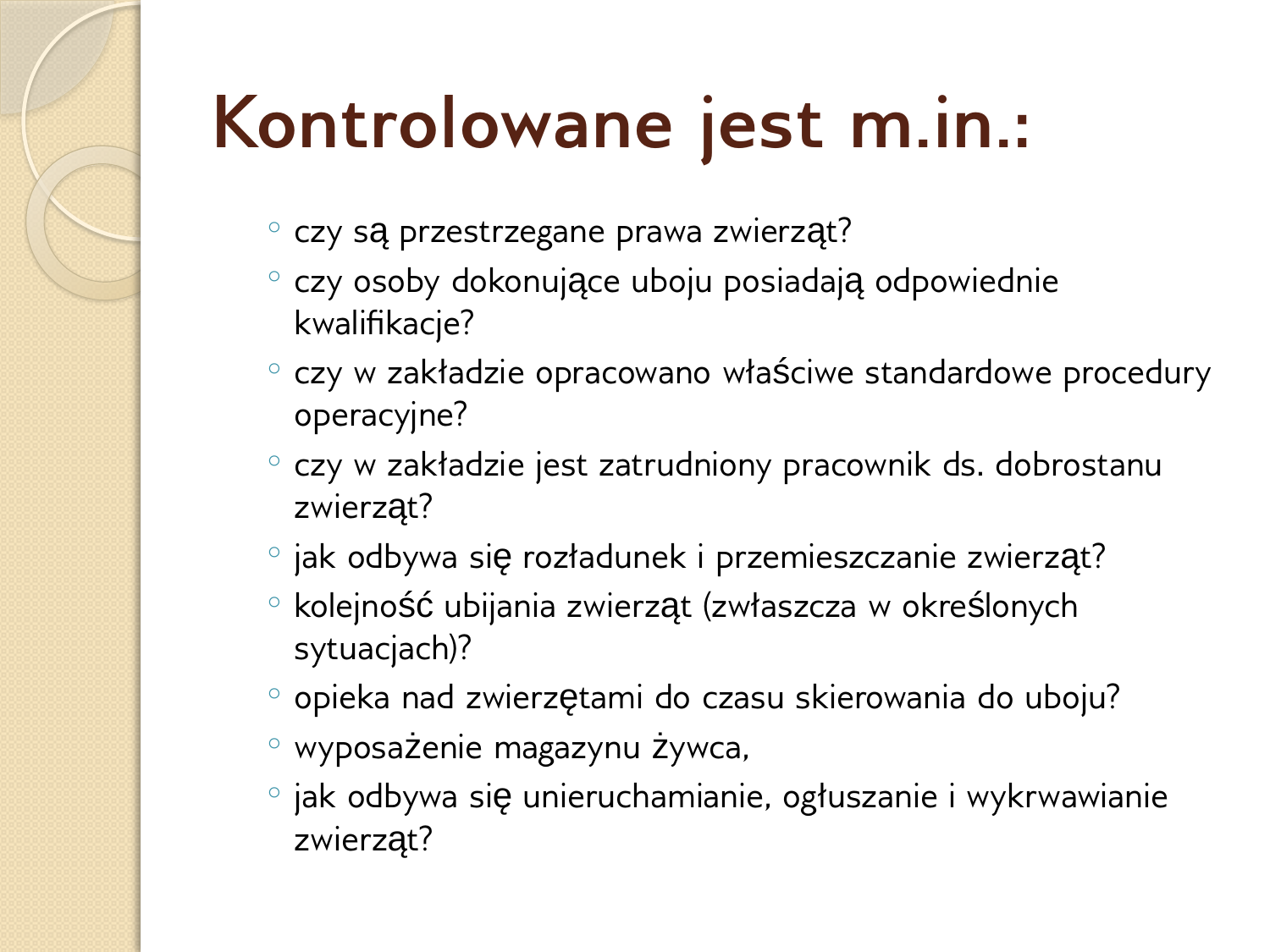

# Kontrolowane jest m.in.:
czy są przestrzegane prawa zwierząt?
czy osoby dokonujące uboju posiadają odpowiednie kwalifikacje?
czy w zakładzie opracowano właściwe standardowe procedury operacyjne?
czy w zakładzie jest zatrudniony pracownik ds. dobrostanu zwierząt?
jak odbywa się rozładunek i przemieszczanie zwierząt?
kolejność ubijania zwierząt (zwłaszcza w określonych sytuacjach)?
opieka nad zwierzętami do czasu skierowania do uboju?
wyposażenie magazynu żywca,
jak odbywa się unieruchamianie, ogłuszanie i wykrwawianie zwierząt?